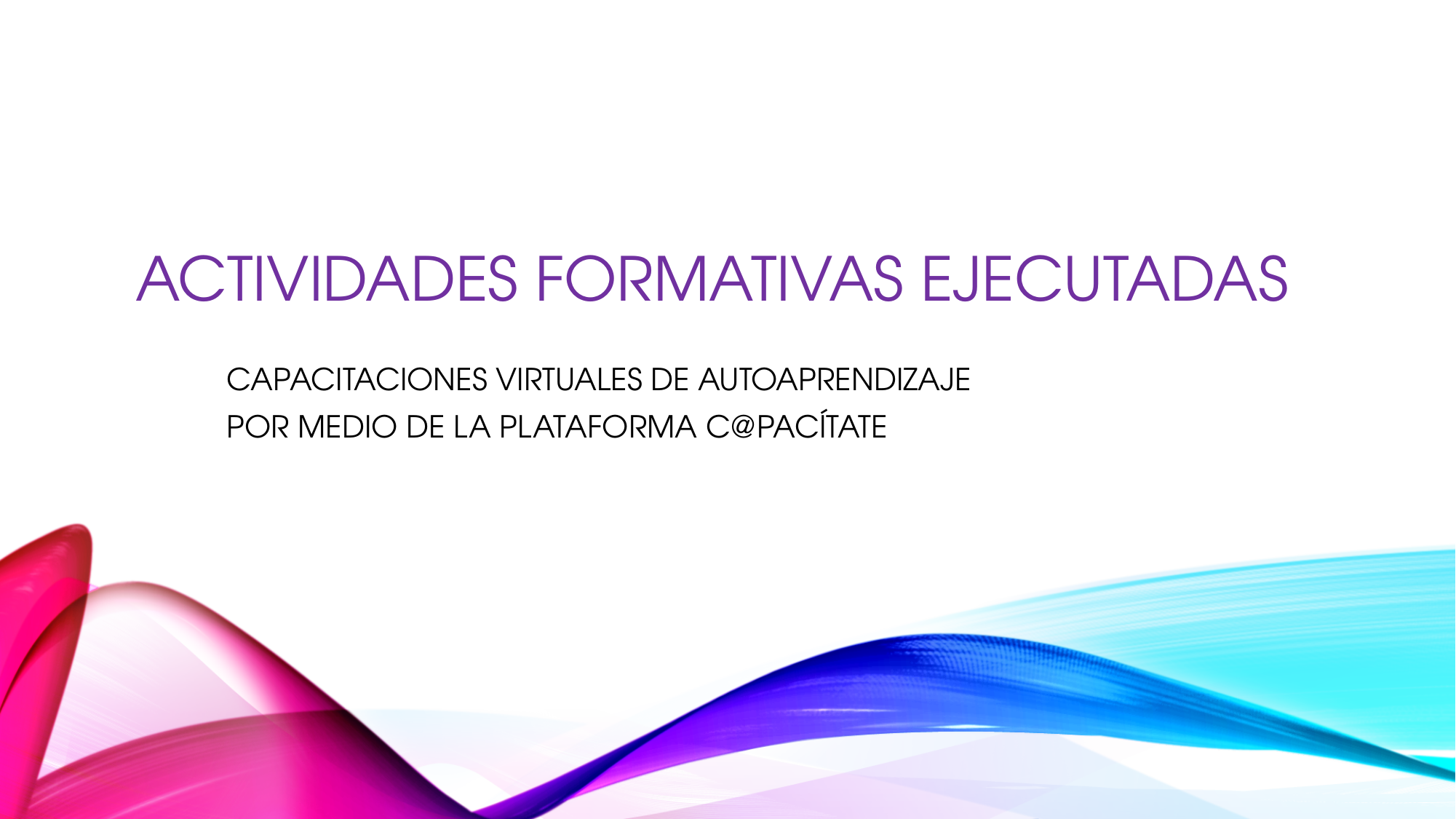

ACTIVIDADES FORMATIVAS EJECUTADAS
CAPACITACIONES VIRTUALES DE AUTOAPRENDIZAJE
POR MEDIO DE LA PLATAFORMA C@PACÍTATE